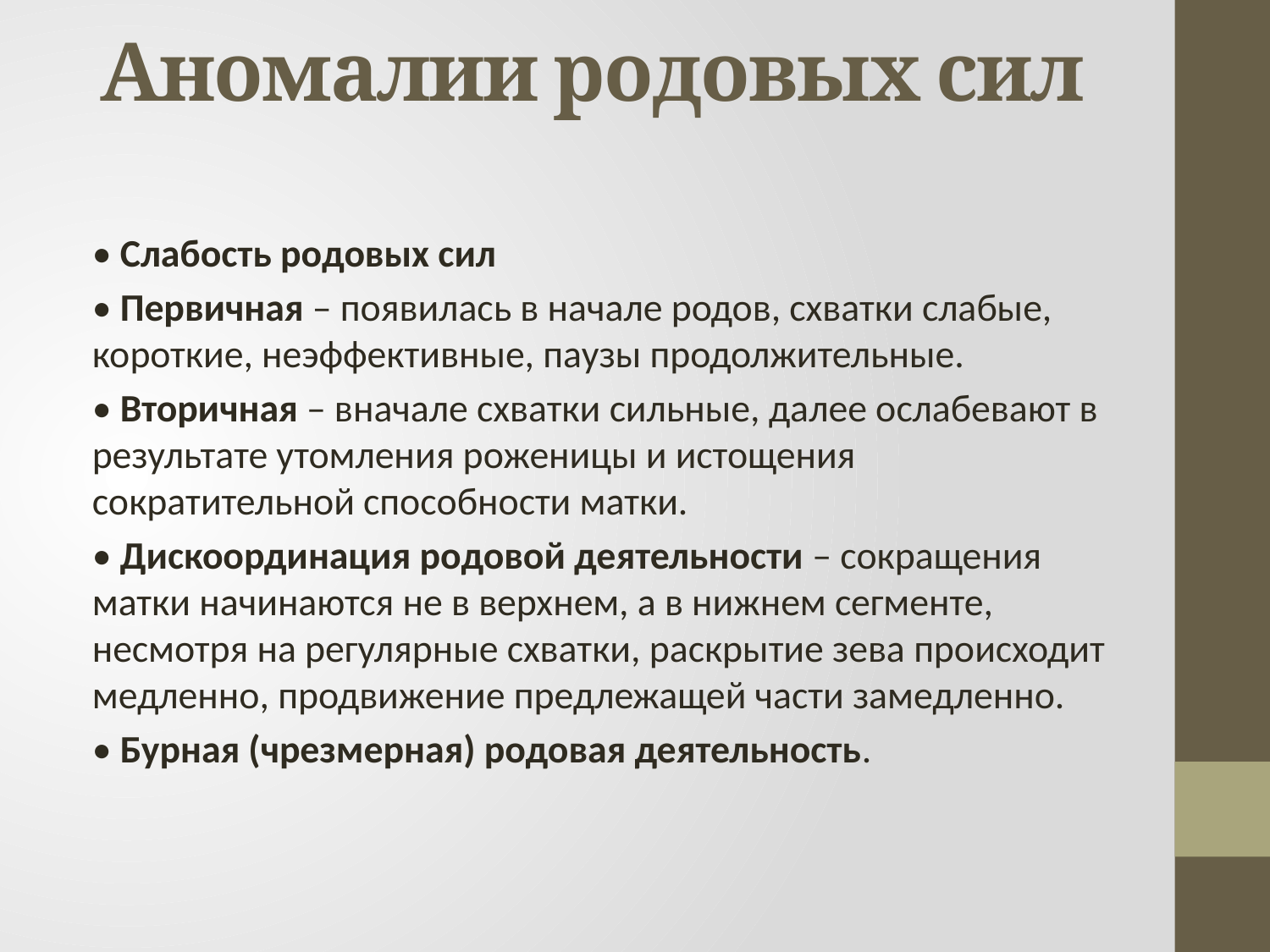

# Аномалии родовых сил
• Слабость родовых сил
• Первичная – появилась в начале родов, схватки слабые, короткие, неэффективные, паузы продолжительные.
• Вторичная – вначале схватки сильные, далее ослабевают в результате утомления роженицы и истощения сократительной способности матки.
• Дискоординация родовой деятельности – сокращения матки начинаются не в верхнем, а в нижнем сегменте, несмотря на регулярные схватки, раскрытие зева происходит медленно, продвижение предлежащей части замедленно.
• Бурная (чрезмерная) родовая деятельность.